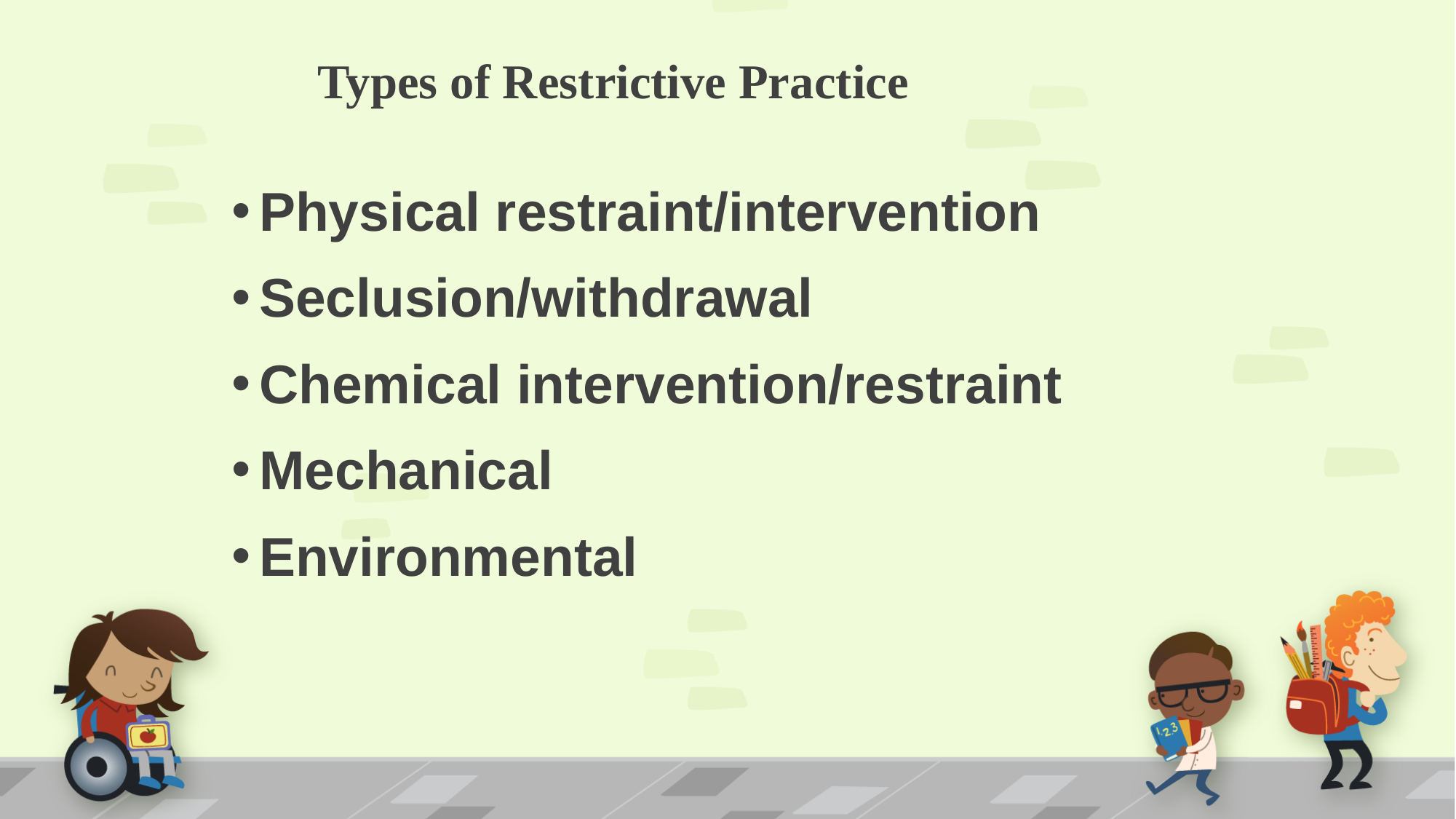

# Types of Restrictive Practice

Physical restraint/intervention
Seclusion/withdrawal
Chemical intervention/restraint
Mechanical
Environmental